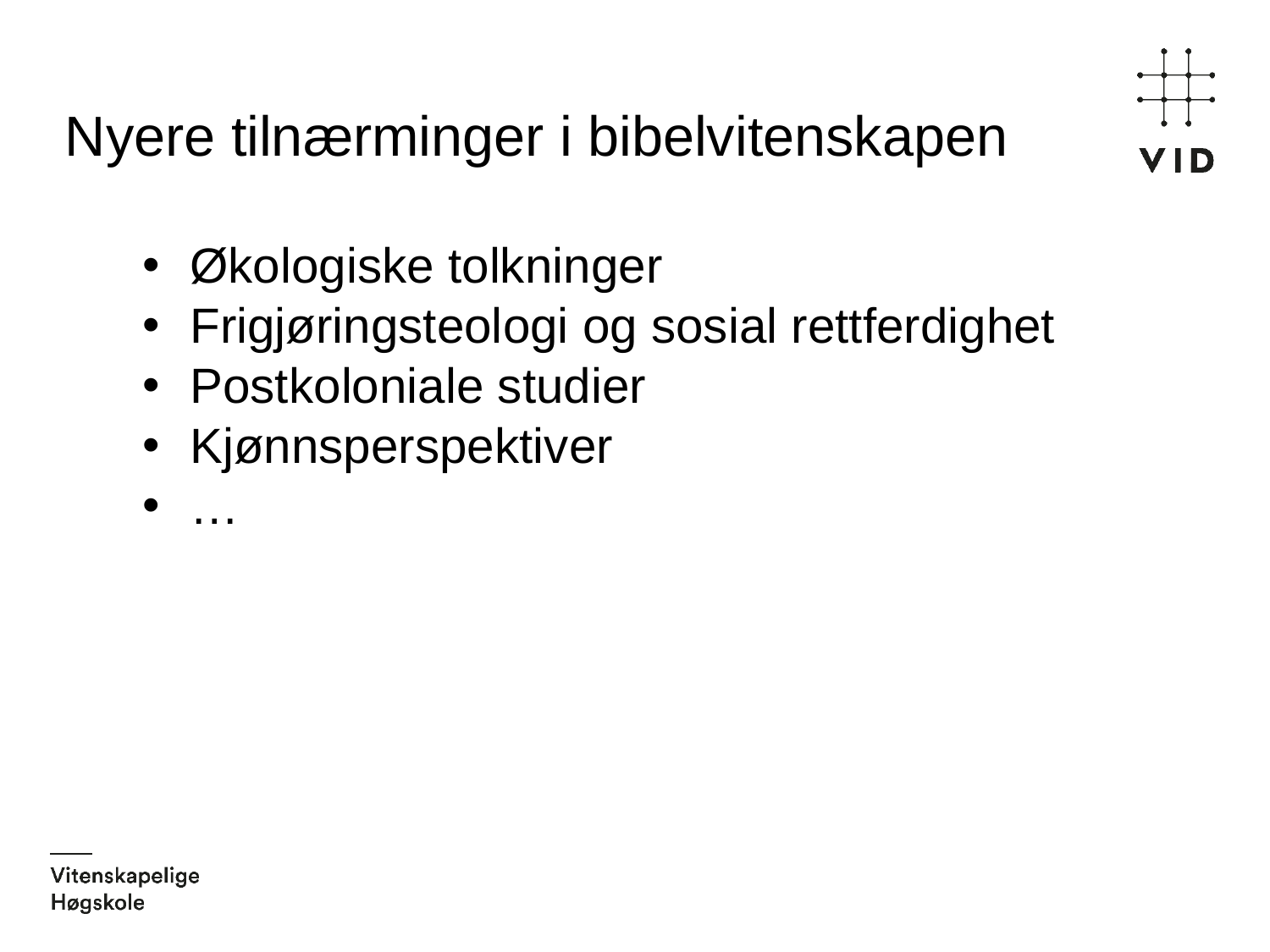

# Nyere tilnærminger i bibelvitenskapen
Økologiske tolkninger
Frigjøringsteologi og sosial rettferdighet
Postkoloniale studier
Kjønnsperspektiver
…